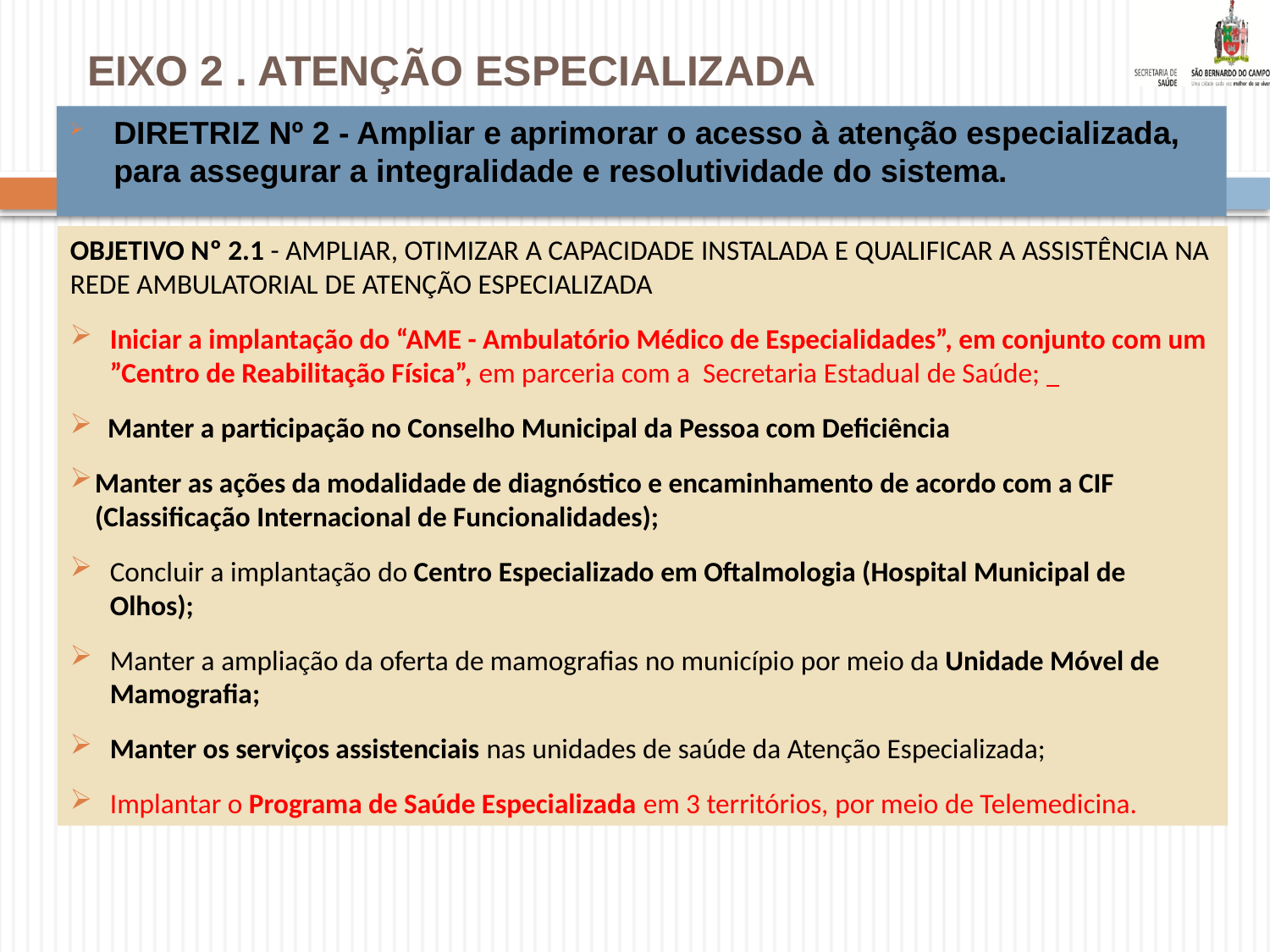

# EIXO 2 . ATENÇÃO ESPECIALIZADA
DIRETRIZ Nº 2 - Ampliar e aprimorar o acesso à atenção especializada, para assegurar a integralidade e resolutividade do sistema.
OBJETIVO Nº 2.1 - AMPLIAR, OTIMIZAR A CAPACIDADE INSTALADA E QUALIFICAR A ASSISTÊNCIA NA REDE AMBULATORIAL DE ATENÇÃO ESPECIALIZADA
Iniciar a implantação do “AME - Ambulatório Médico de Especialidades”, em conjunto com um ”Centro de Reabilitação Física”, em parceria com a  Secretaria Estadual de Saúde;
  Manter a participação no Conselho Municipal da Pessoa com Deficiência
Manter as ações da modalidade de diagnóstico e encaminhamento de acordo com a CIF (Classificação Internacional de Funcionalidades);
Concluir a implantação do Centro Especializado em Oftalmologia (Hospital Municipal de Olhos);
Manter a ampliação da oferta de mamografias no município por meio da Unidade Móvel de Mamografia;
Manter os serviços assistenciais nas unidades de saúde da Atenção Especializada;
Implantar o Programa de Saúde Especializada em 3 territórios, por meio de Telemedicina.